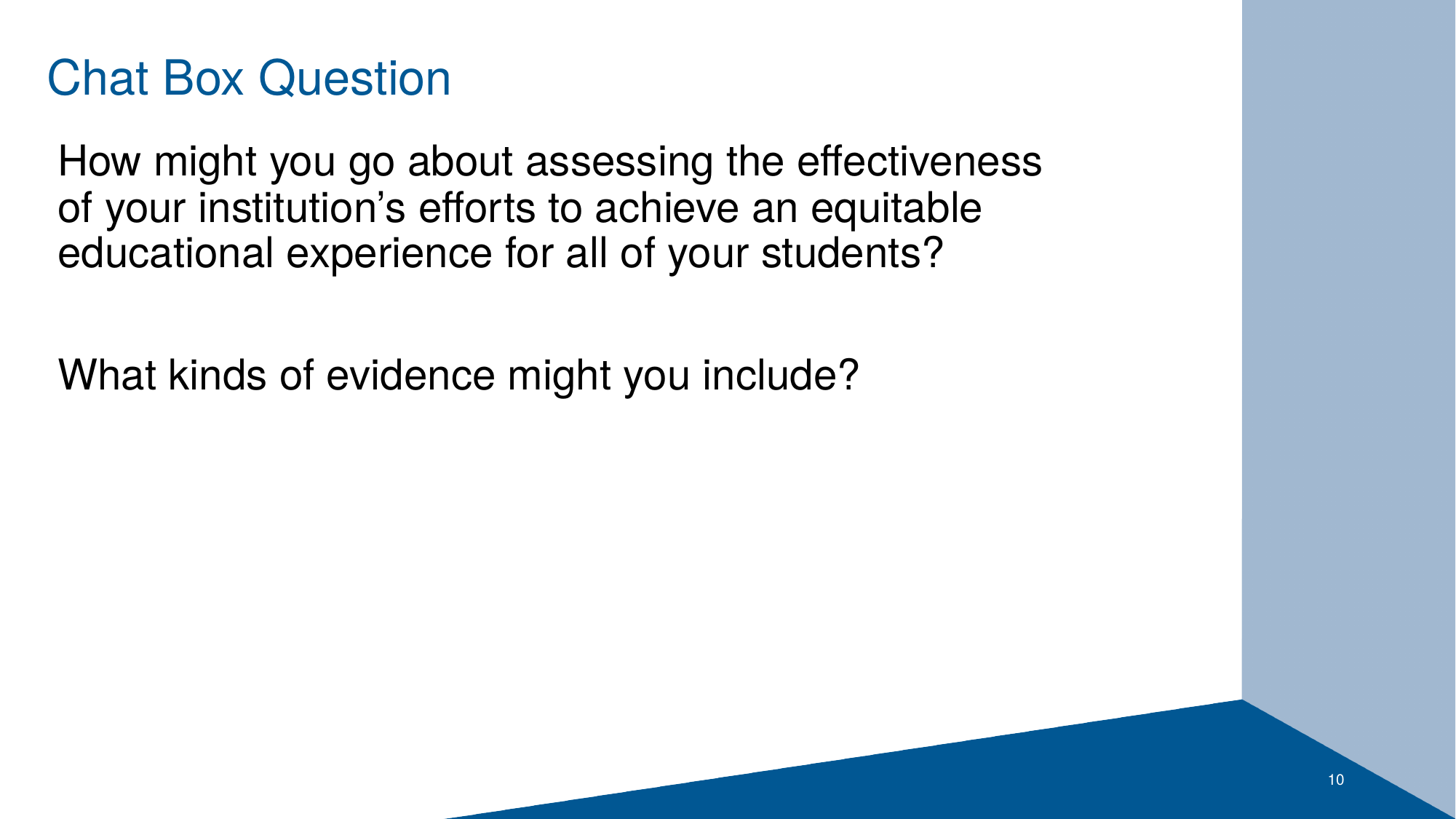

# Chat Box Question
How might you go about assessing the effectiveness of your institution’s efforts to achieve an equitable educational experience for all of your students?

What kinds of evidence might you include?

10